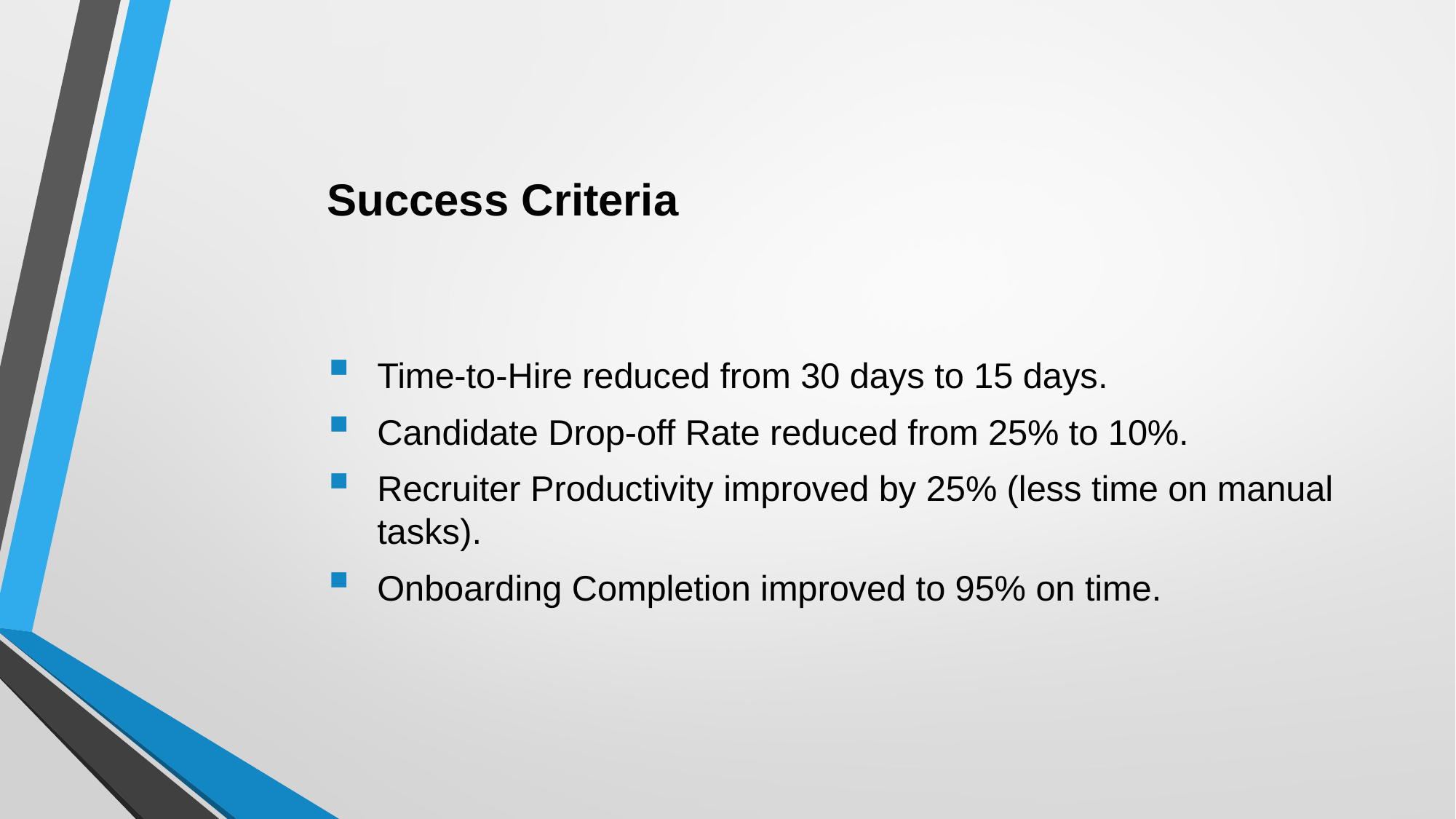

Success Criteria

Time-to-Hire reduced from 30 days to 15 days.
Candidate Drop-off Rate reduced from 25% to 10%.
Recruiter Productivity improved by 25% (less time on manual tasks).
Onboarding Completion improved to 95% on time.
#